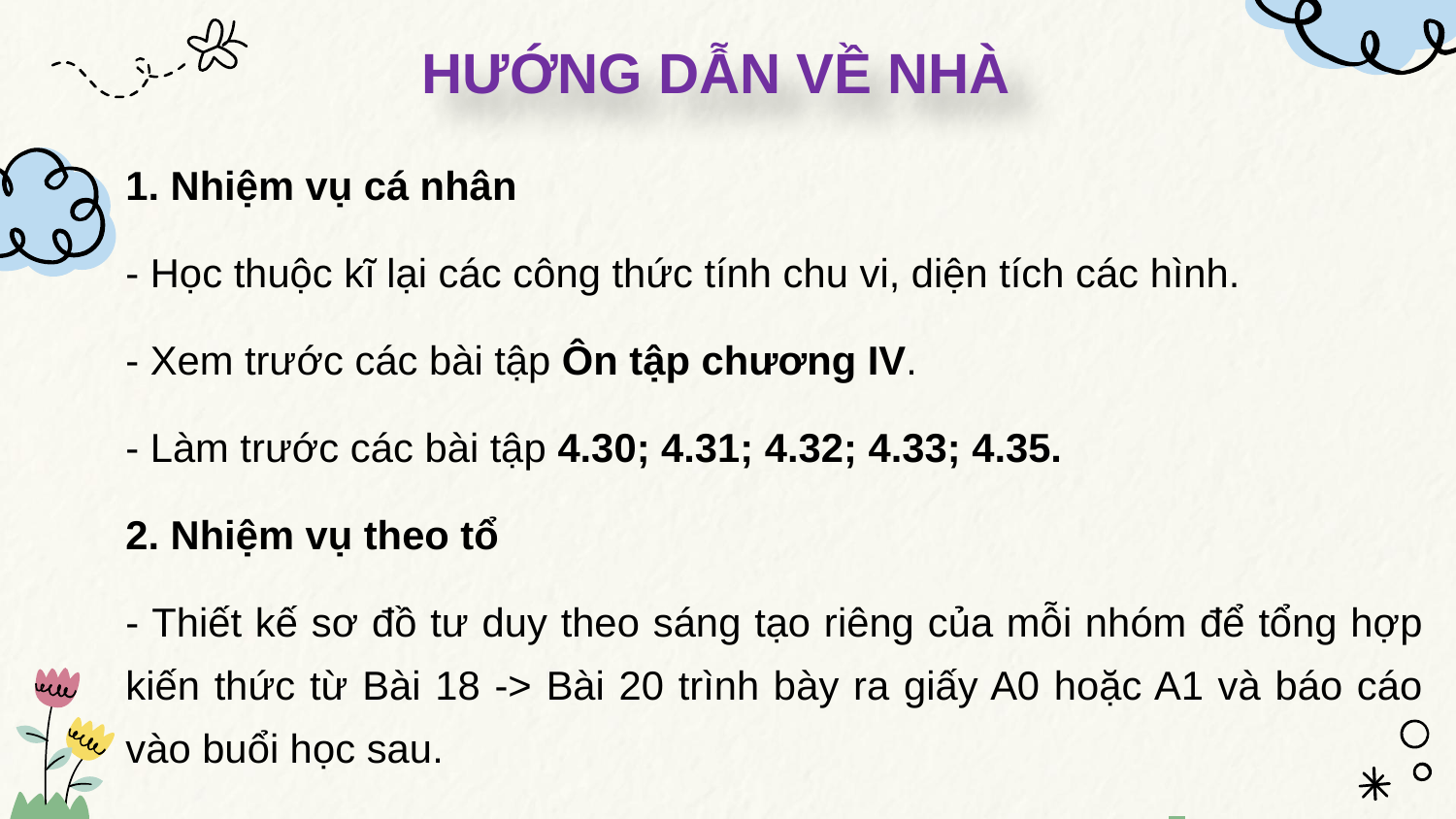

HƯỚNG DẪN VỀ NHÀ
1. Nhiệm vụ cá nhân
- Học thuộc kĩ lại các công thức tính chu vi, diện tích các hình.
- Xem trước các bài tập Ôn tập chương IV.
- Làm trước các bài tập 4.30; 4.31; 4.32; 4.33; 4.35.
2. Nhiệm vụ theo tổ
- Thiết kế sơ đồ tư duy theo sáng tạo riêng của mỗi nhóm để tổng hợp kiến thức từ Bài 18 -> Bài 20 trình bày ra giấy A0 hoặc A1 và báo cáo vào buổi học sau.